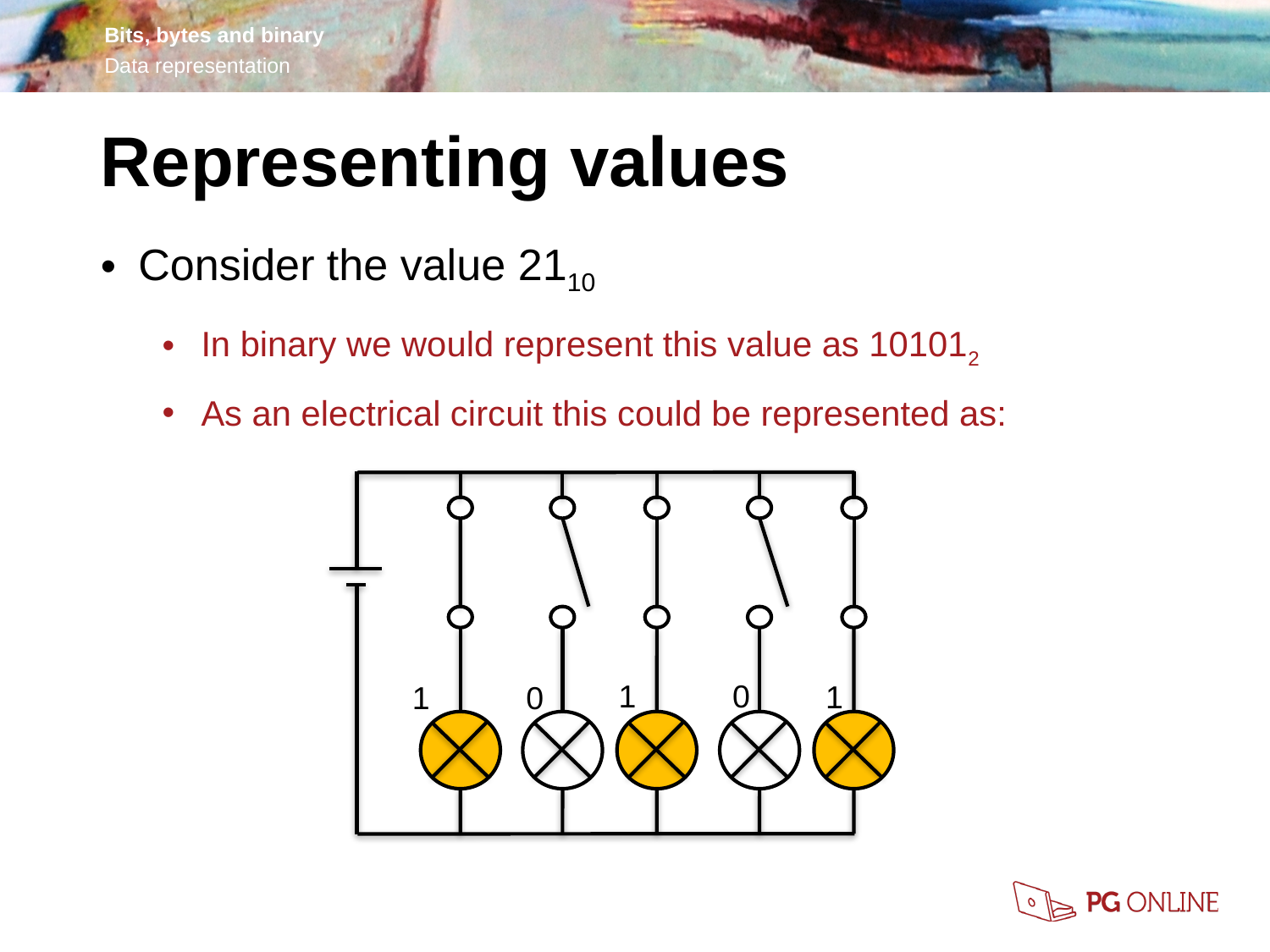

Representing values
Consider the value 2110
In binary we would represent this value as 101012
As an electrical circuit this could be represented as:

1
0
1
1
0